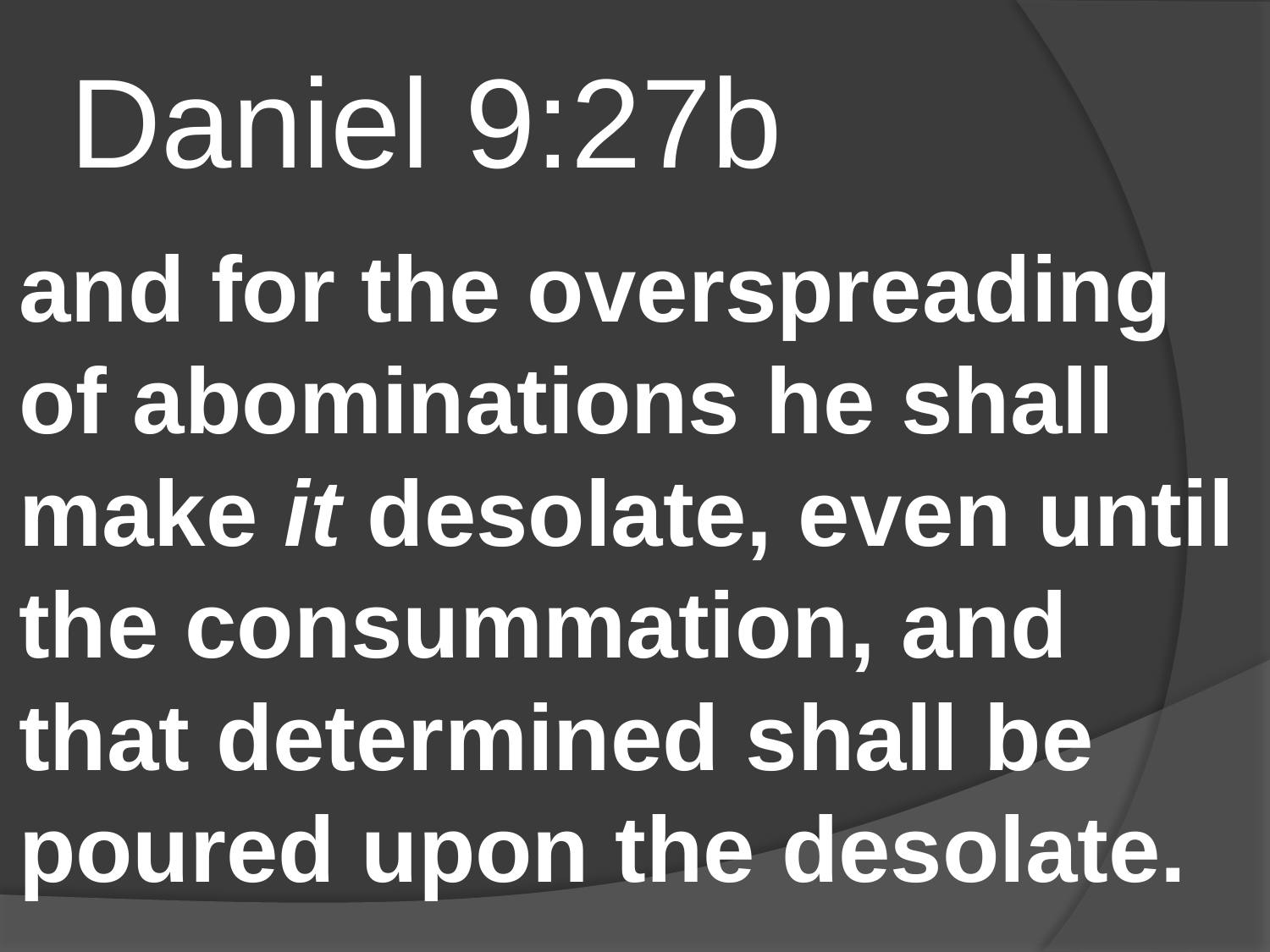

# Daniel 9:27b
and for the overspreading of abominations he shall make it desolate, even until the consummation, and that determined shall be poured upon the desolate.